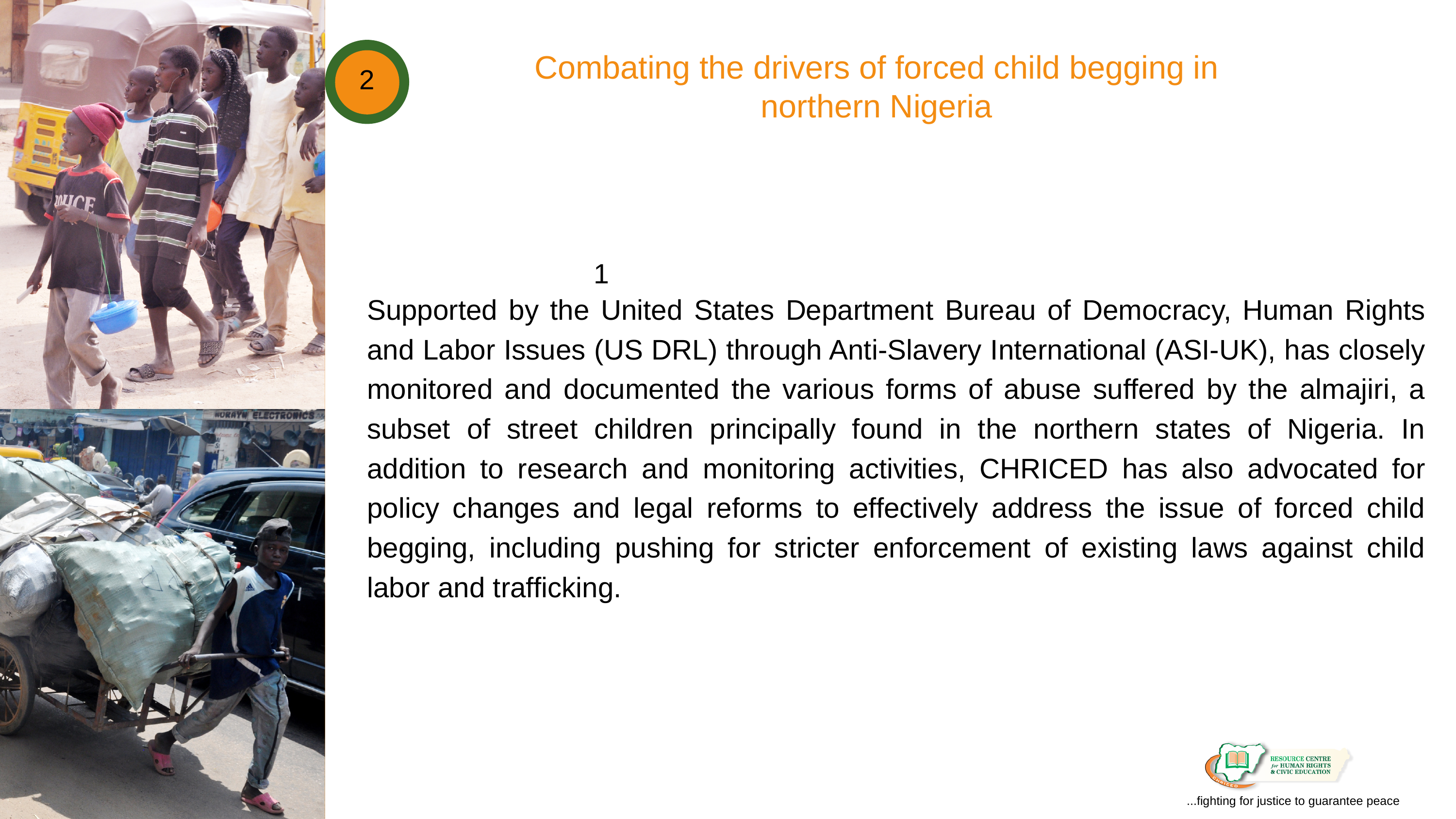

2
Combating the drivers of forced child begging in
northern Nigeria
1
Supported by the United States Department Bureau of Democracy, Human Rights and Labor Issues (US DRL) through Anti-Slavery International (ASI-UK), has closely monitored and documented the various forms of abuse suffered by the almajiri, a subset of street children principally found in the northern states of Nigeria. In addition to research and monitoring activities, CHRICED has also advocated for policy changes and legal reforms to effectively address the issue of forced child begging, including pushing for stricter enforcement of existing laws against child labor and trafficking.

...fighting for justice to guarantee peace